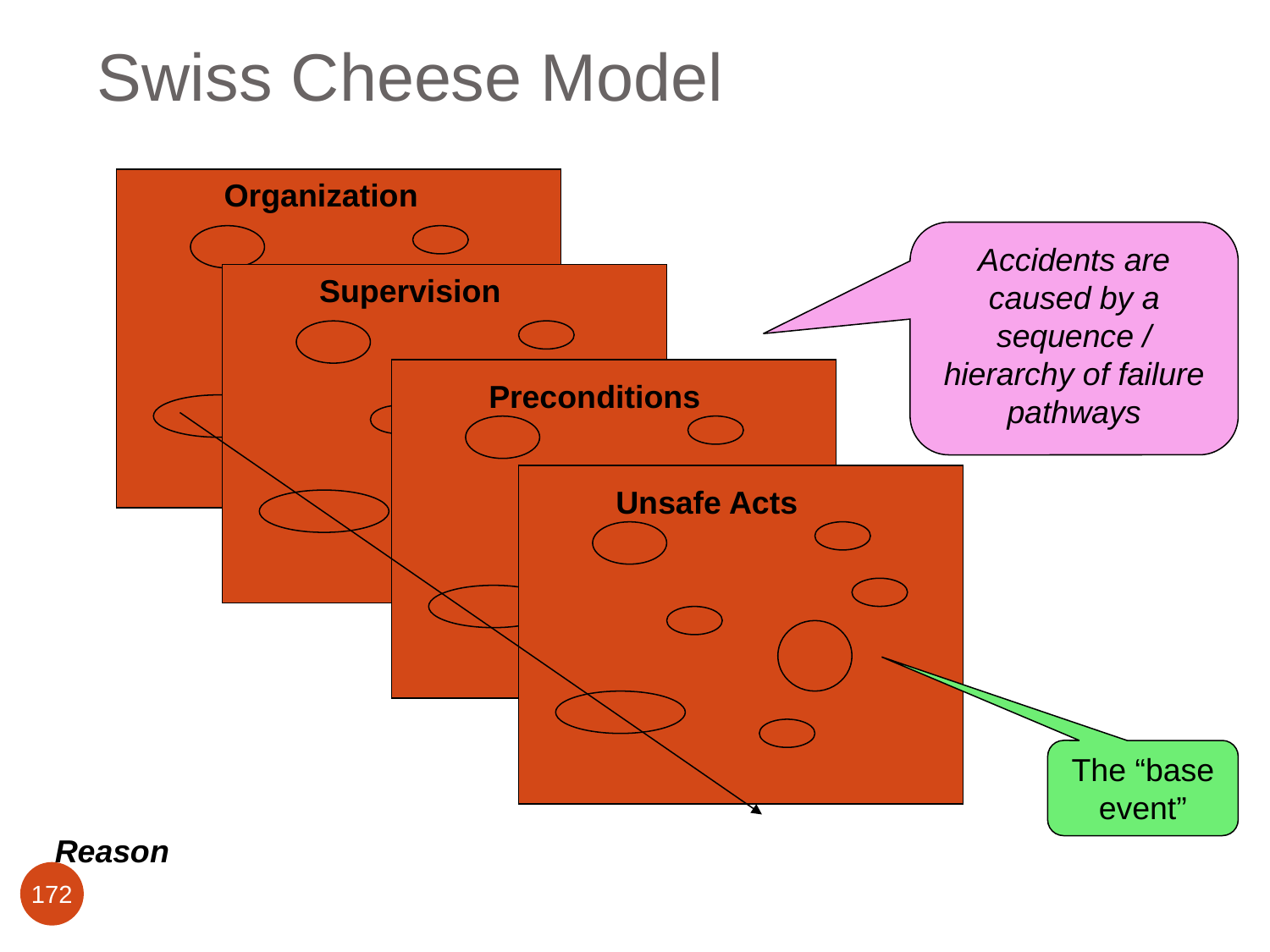

# Swiss Cheese Model

Organization
Accidents are caused by a sequence / hierarchy of failure pathways

Supervision

Preconditions

Unsafe Acts

The “base event”
Reason
172